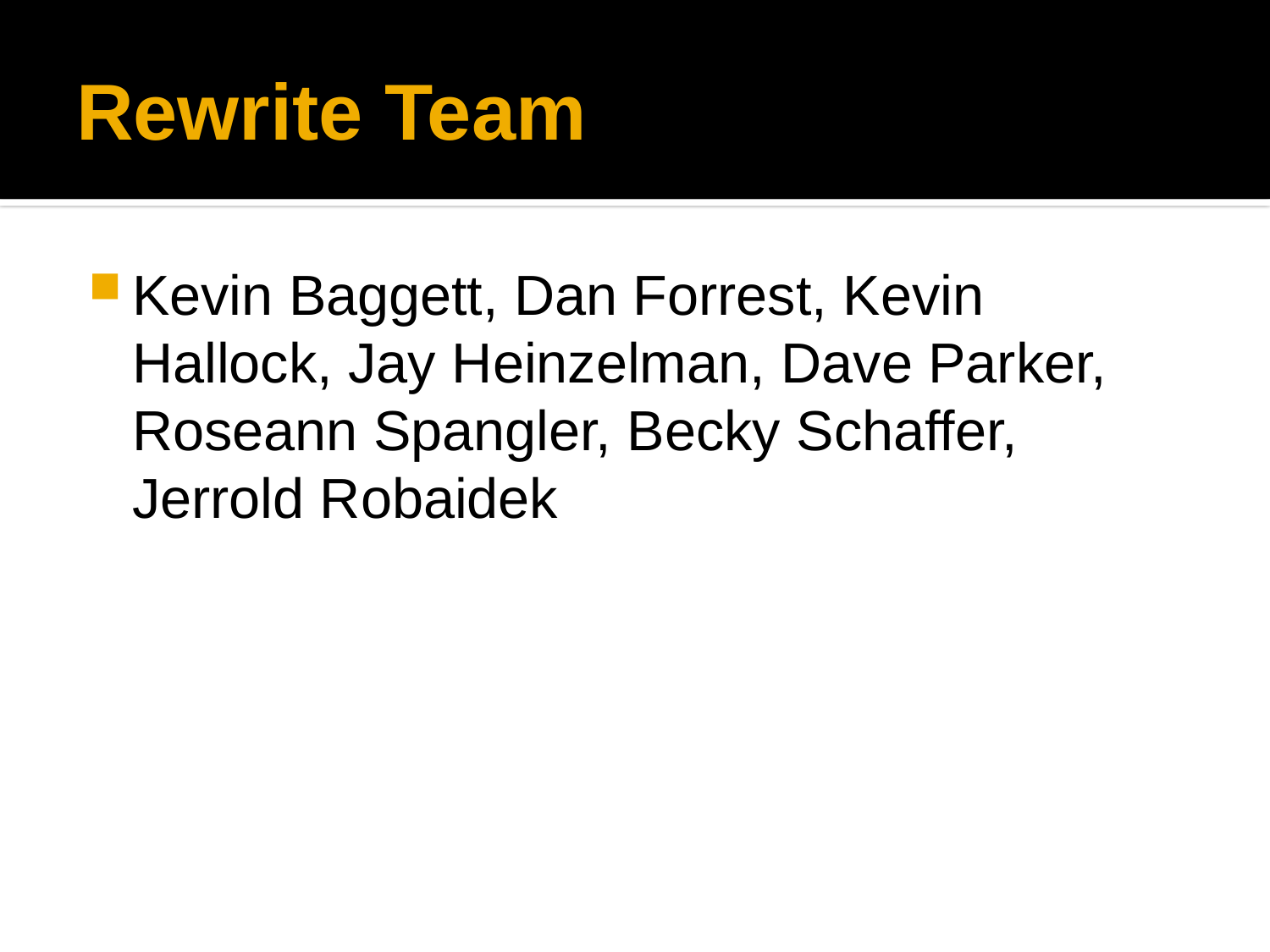

# Rewrite Team
Kevin Baggett, Dan Forrest, Kevin Hallock, Jay Heinzelman, Dave Parker, Roseann Spangler, Becky Schaffer, Jerrold Robaidek